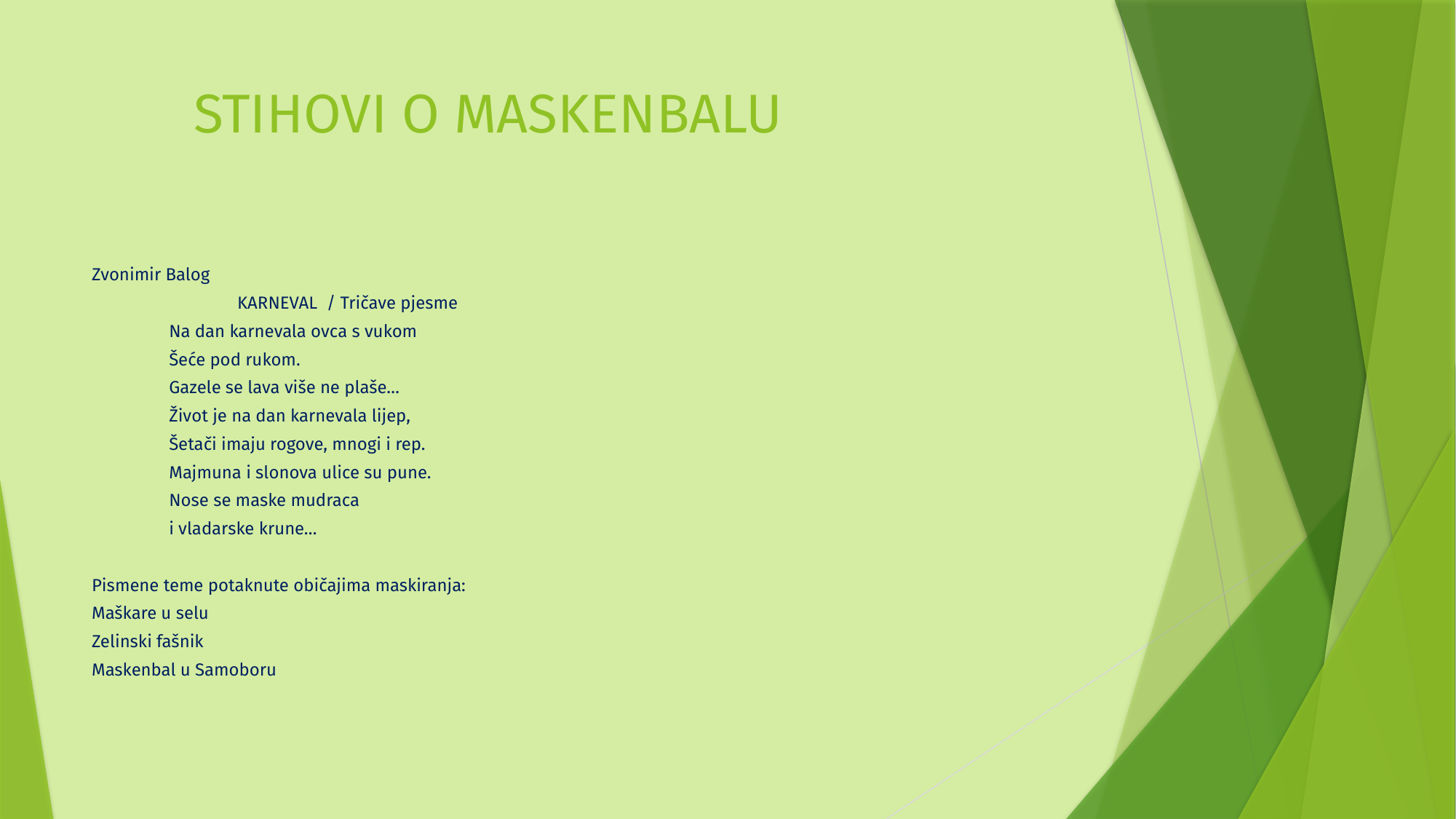

# STIHOVI O MASKENBALU
Zvonimir Balog
                                KARNEVAL  / Tričave pjesme
                 Na dan karnevala ovca s vukom
                 Šeće pod rukom.
                 Gazele se lava više ne plaše…
                 Život je na dan karnevala lijep,
                 Šetači imaju rogove, mnogi i rep.
                 Majmuna i slonova ulice su pune.
                 Nose se maske mudraca
                 i vladarske krune…

Pismene teme potaknute običajima maskiranja:
Maškare u selu
Zelinski fašnik
Maskenbal u Samoboru